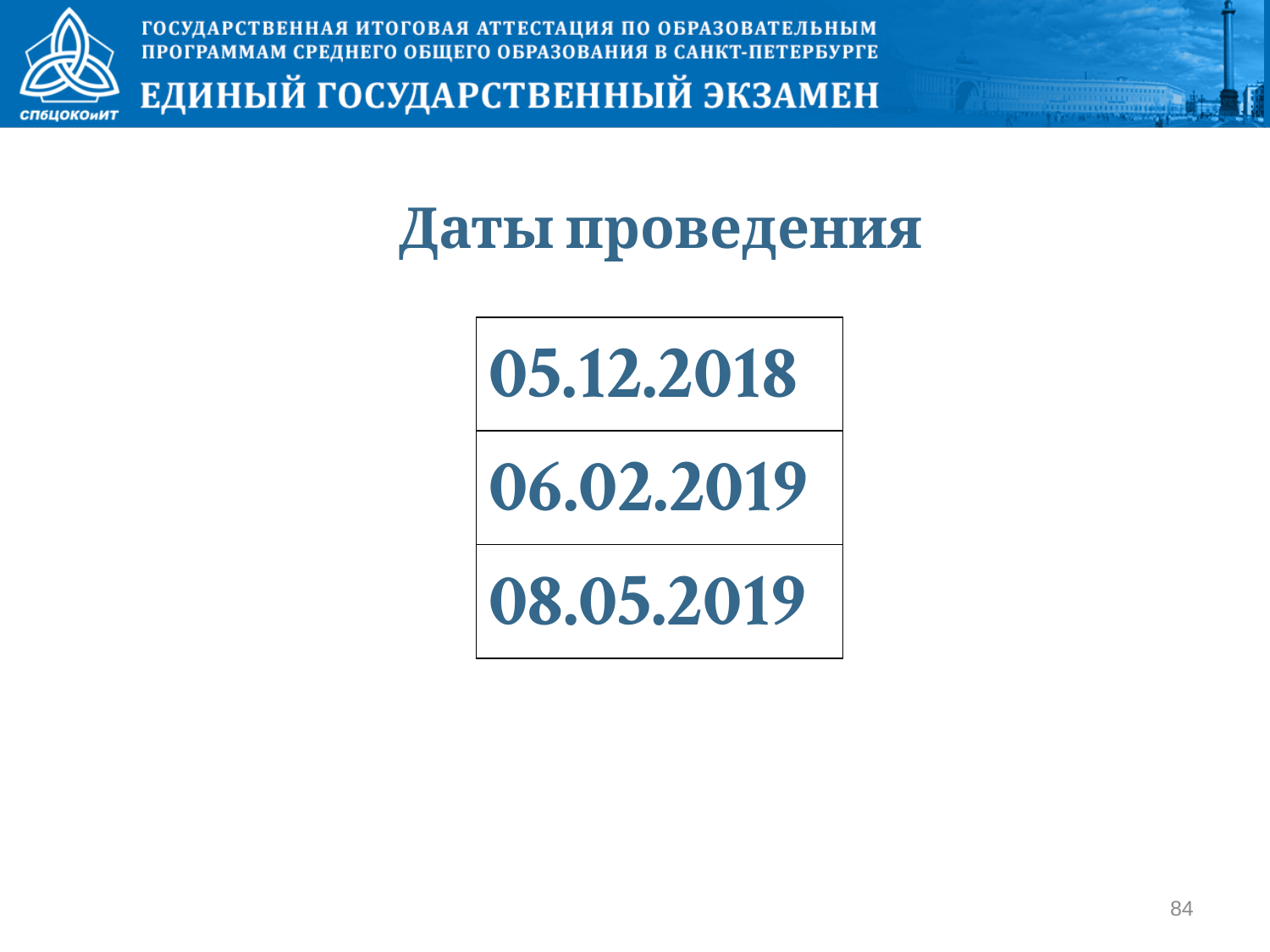

# Даты проведения
| 05.12.2018 |
| --- |
| 06.02.2019 |
| 08.05.2019 |
84